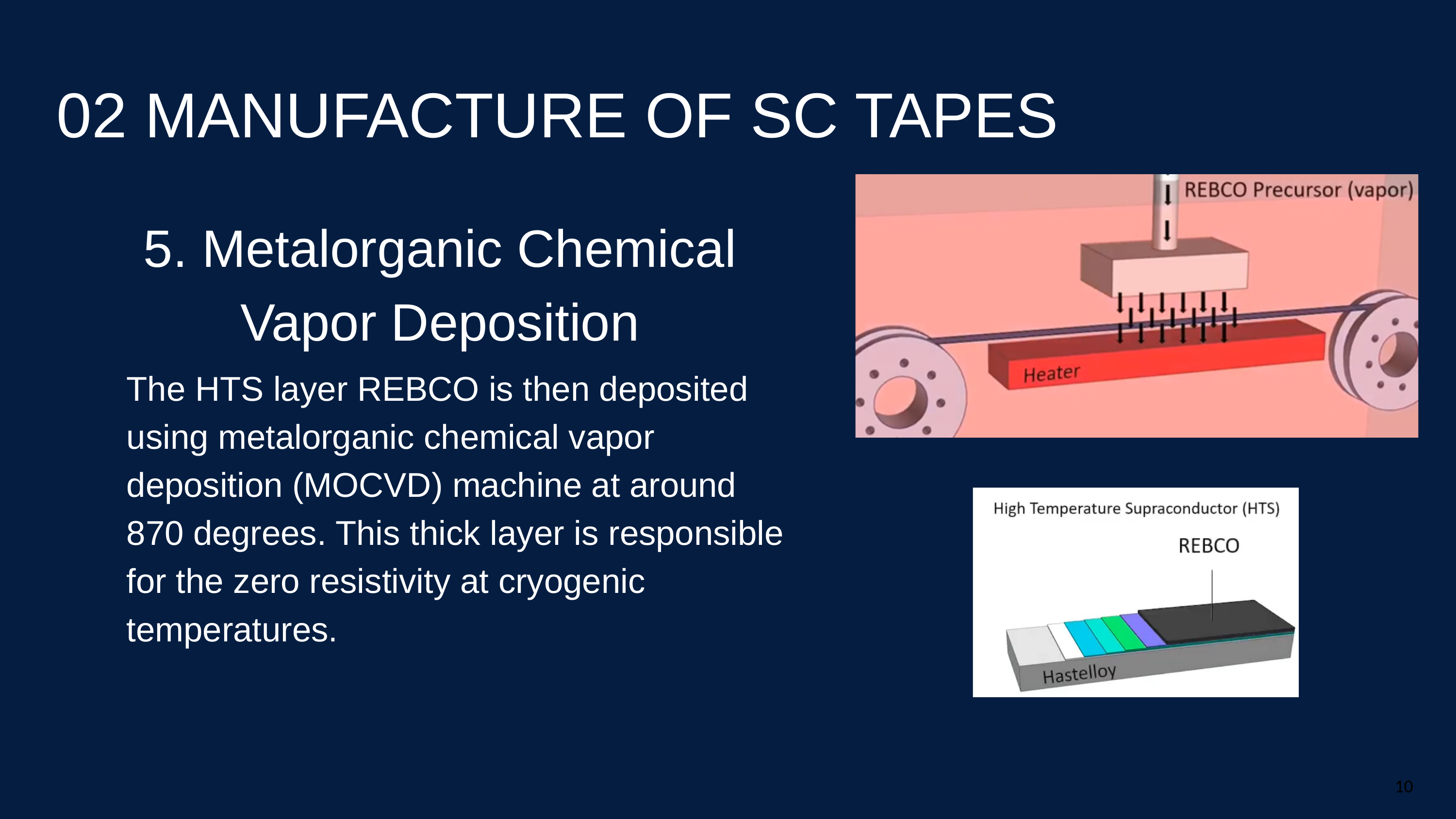

02 MANUFACTURE OF SC TAPES

5. Metalorganic Chemical Vapor Deposition
The HTS layer REBCO is then deposited using metalorganic chemical vapor deposition (MOCVD) machine at around 870 degrees. This thick layer is responsible for the zero resistivity at cryogenic temperatures.

10